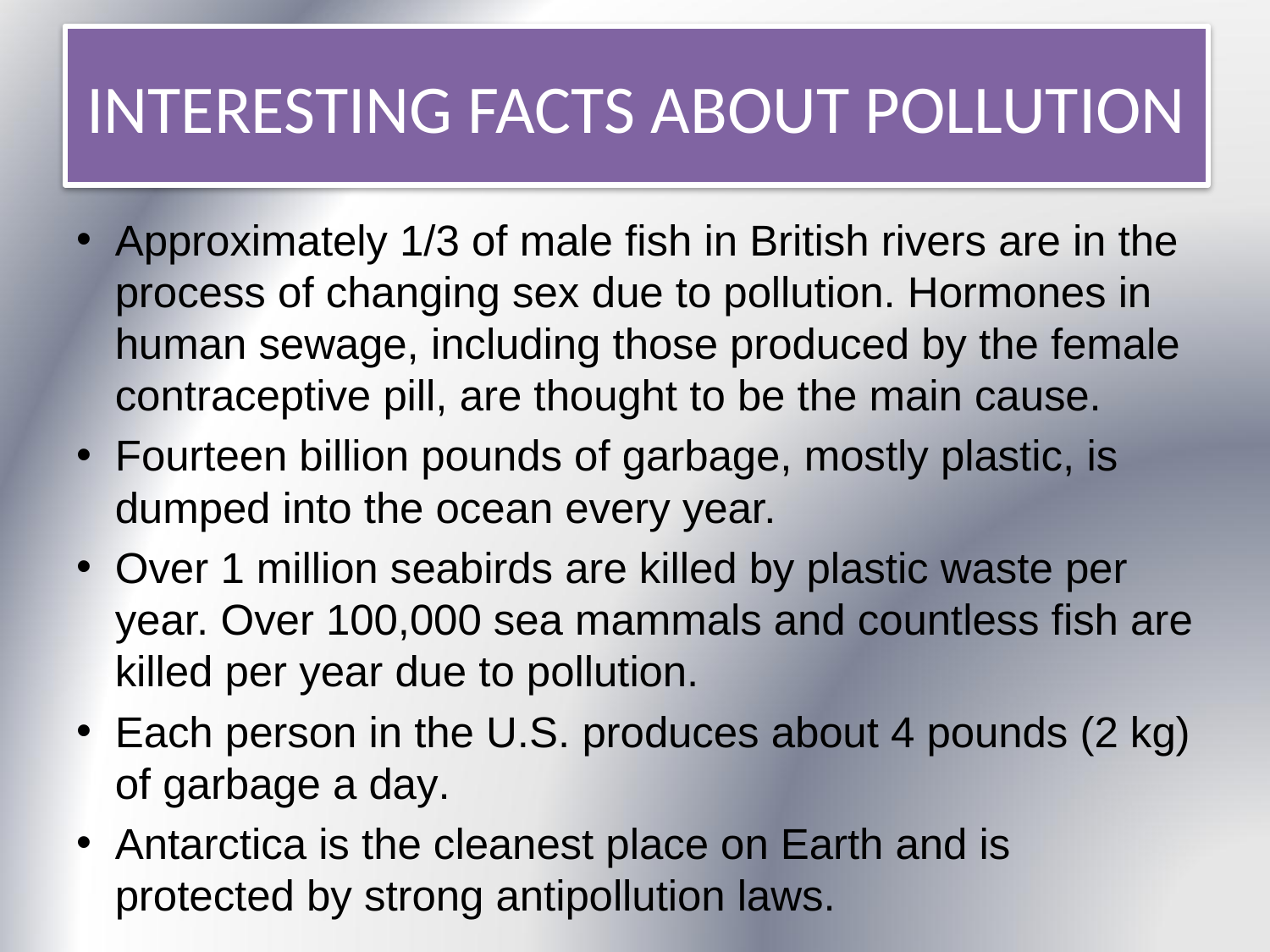

# INTERESTING FACTS ABOUT POLLUTION
Approximately 1/3 of male fish in British rivers are in the process of changing sex due to pollution. Hormones in human sewage, including those produced by the female contraceptive pill, are thought to be the main cause.
Fourteen billion pounds of garbage, mostly plastic, is dumped into the ocean every year.
Over 1 million seabirds are killed by plastic waste per year. Over 100,000 sea mammals and countless fish are killed per year due to pollution.
Each person in the U.S. produces about 4 pounds (2 kg) of garbage a day.
Antarctica is the cleanest place on Earth and is protected by strong antipollution laws.